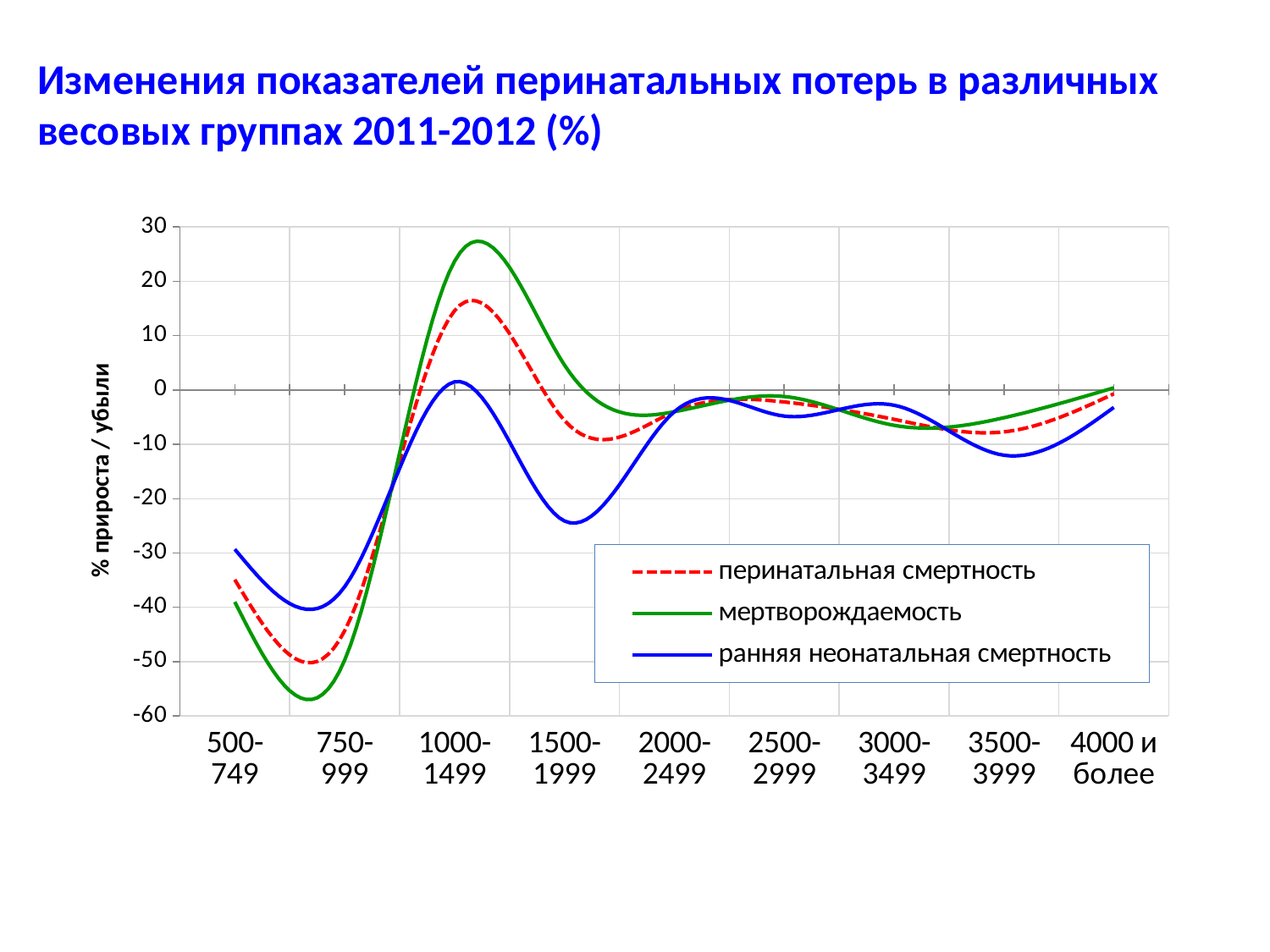

Изменения показателей перинатальных потерь в различных весовых группах 2011-2012 (%)

### Chart

| Category | перинатальная смертность | мертворождаемость  | ранняя неонатальная смертность |
|---|---|---|---|
| 500-749 | -34.9 | -39.0 | -29.3 |
| 750-999 | -44.3 | -49.7 | -36.2 |
| 1000-1499 | 14.6 | 23.7 | 1.5 |
| 1500-1999 | -5.6 | 4.6 | -24.1 |
| 2000-2499 | -4.0 | -4.0 | -4.0 |
| 2500-2999 | -2.2 | -1.2 | -4.8 |
| 3000-3499 | -5.4 | -6.5 | -2.8 |
| 3500-3999 | -7.7 | -5.1 | -12.0 |
| 4000 и более | -0.7000000000000006 | 0.4 | -3.2 |